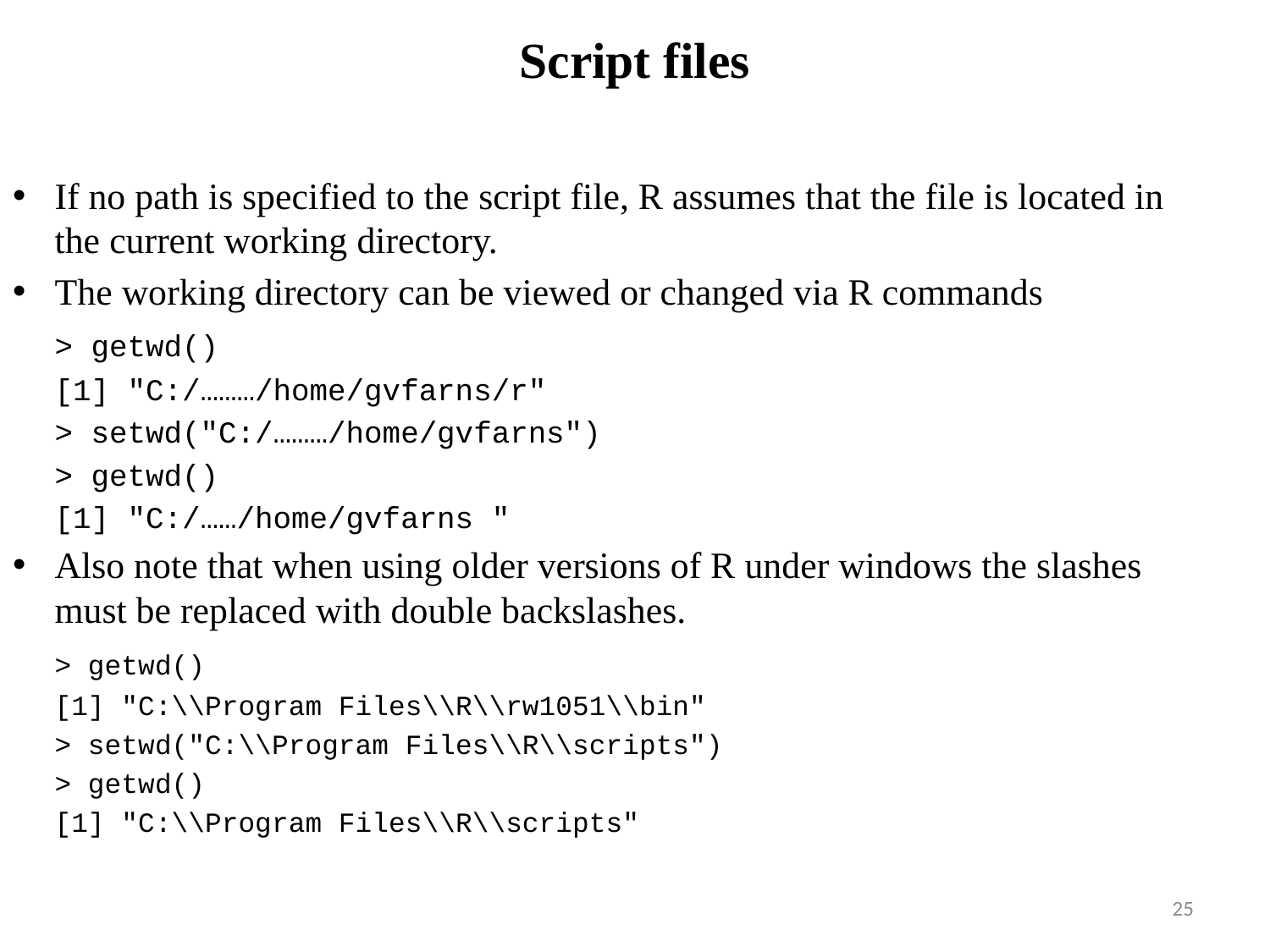

# Script files

If no path is specified to the script file, R assumes that the file is located in the current working directory.
The working directory can be viewed or changed via R commands
			> getwd()
			[1] "C:/………/home/gvfarns/r"
			> setwd("C:/………/home/gvfarns")
			> getwd()
			[1] "C:/……/home/gvfarns "
Also note that when using older versions of R under windows the slashes must be replaced with double backslashes.
			> getwd()
			[1] "C:\\Program Files\\R\\rw1051\\bin"
			> setwd("C:\\Program Files\\R\\scripts")
			> getwd()
			[1] "C:\\Program Files\\R\\scripts"
25